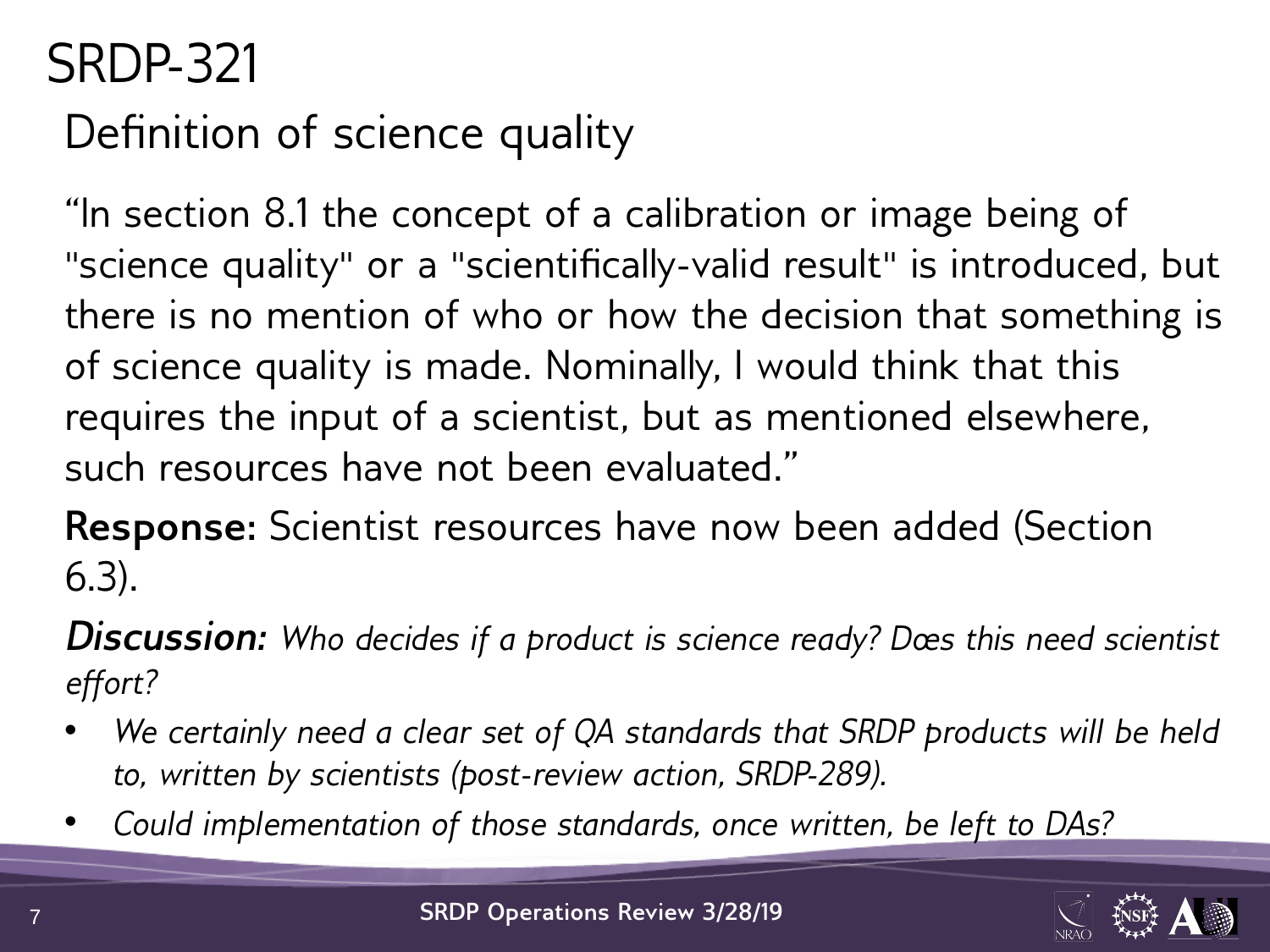

SRDP-321
Definition of science quality
“In section 8.1 the concept of a calibration or image being of "science quality" or a "scientifically-valid result" is introduced, but there is no mention of who or how the decision that something is of science quality is made. Nominally, I would think that this requires the input of a scientist, but as mentioned elsewhere, such resources have not been evaluated.”
Response: Scientist resources have now been added (Section 6.3).
Discussion: Who decides if a product is science ready? Does this need scientist effort?
We certainly need a clear set of QA standards that SRDP products will be held to, written by scientists (post-review action, SRDP-289).
Could implementation of those standards, once written, be left to DAs?